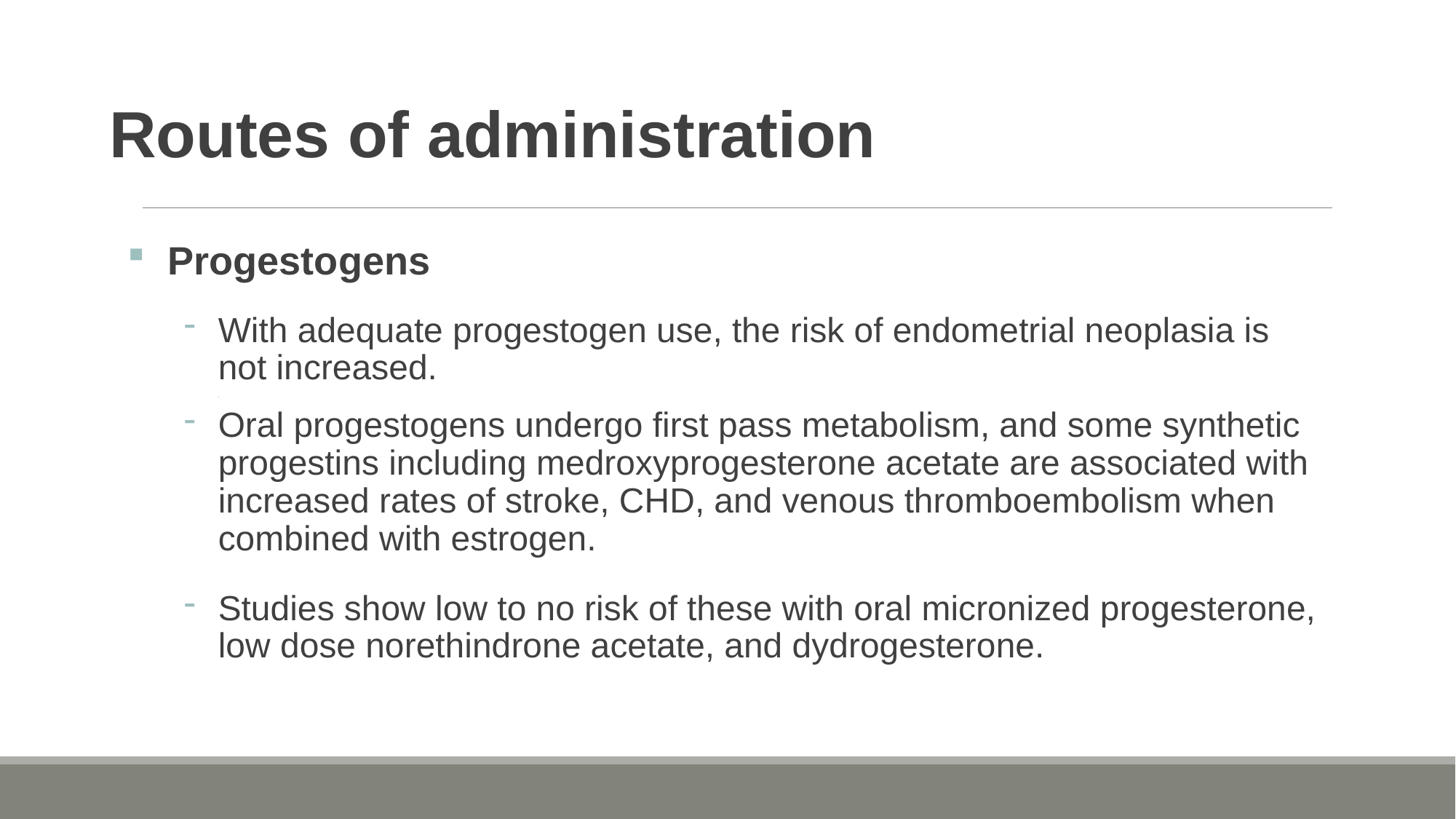

# Routes of administration
  Progestogens

With adequate progestogen use, the risk of endometrial neoplasia is not increased.
1
Oral progestogens undergo first pass metabolism, and some synthetic progestins including medroxyprogesterone acetate are associated with increased rates of stroke, CHD, and venous thromboembolism when combined with estrogen.

Studies show low to no risk of these with oral micronized progesterone, low dose norethindrone acetate, and dydrogesterone.